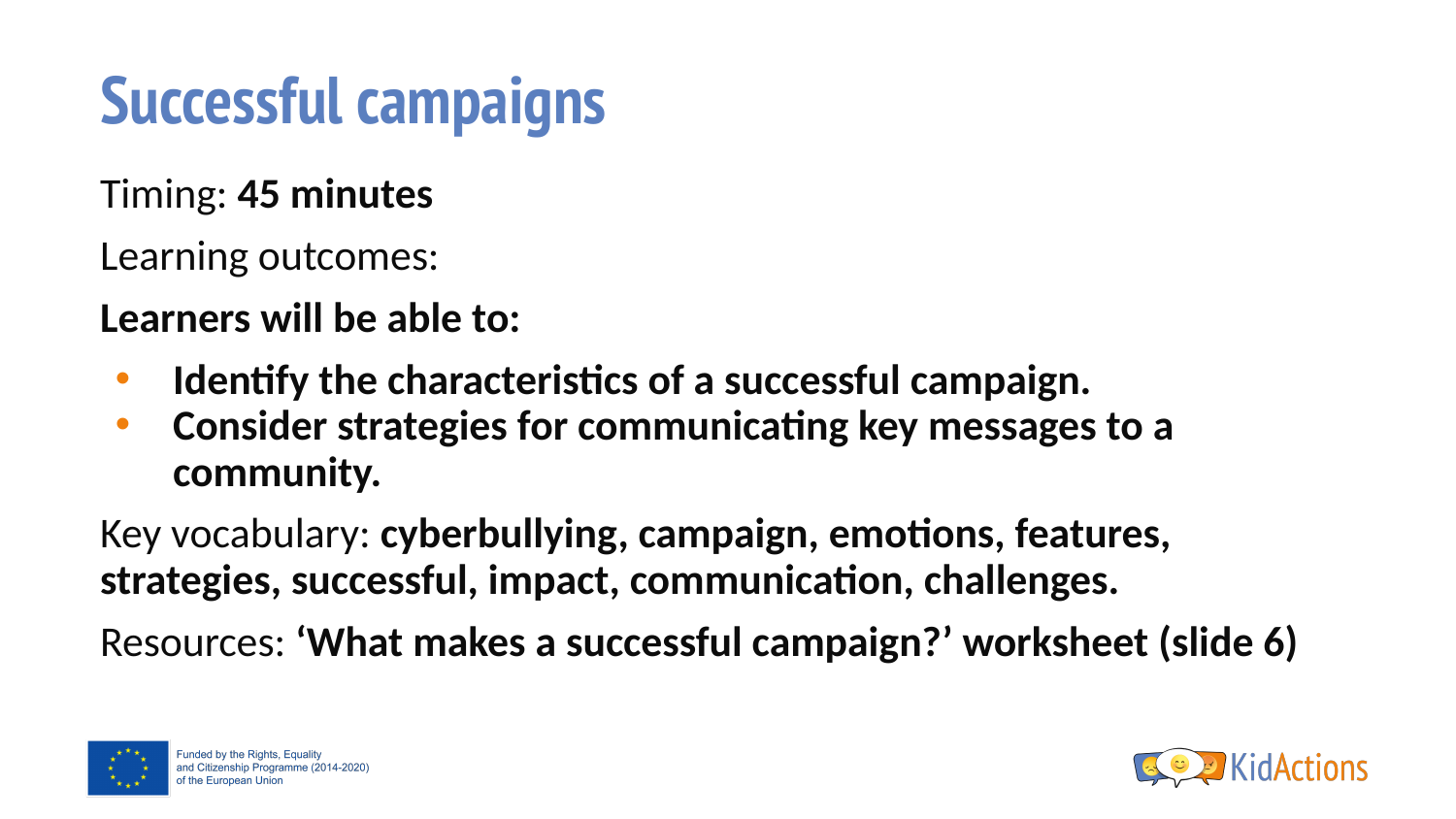

# Successful campaigns
Timing: 45 minutes
Learning outcomes:
Learners will be able to:
Identify the characteristics of a successful campaign.
Consider strategies for communicating key messages to a community.
Key vocabulary: cyberbullying, campaign, emotions, features, strategies, successful, impact, communication, challenges.
Resources: ‘What makes a successful campaign?’ worksheet (slide 6)